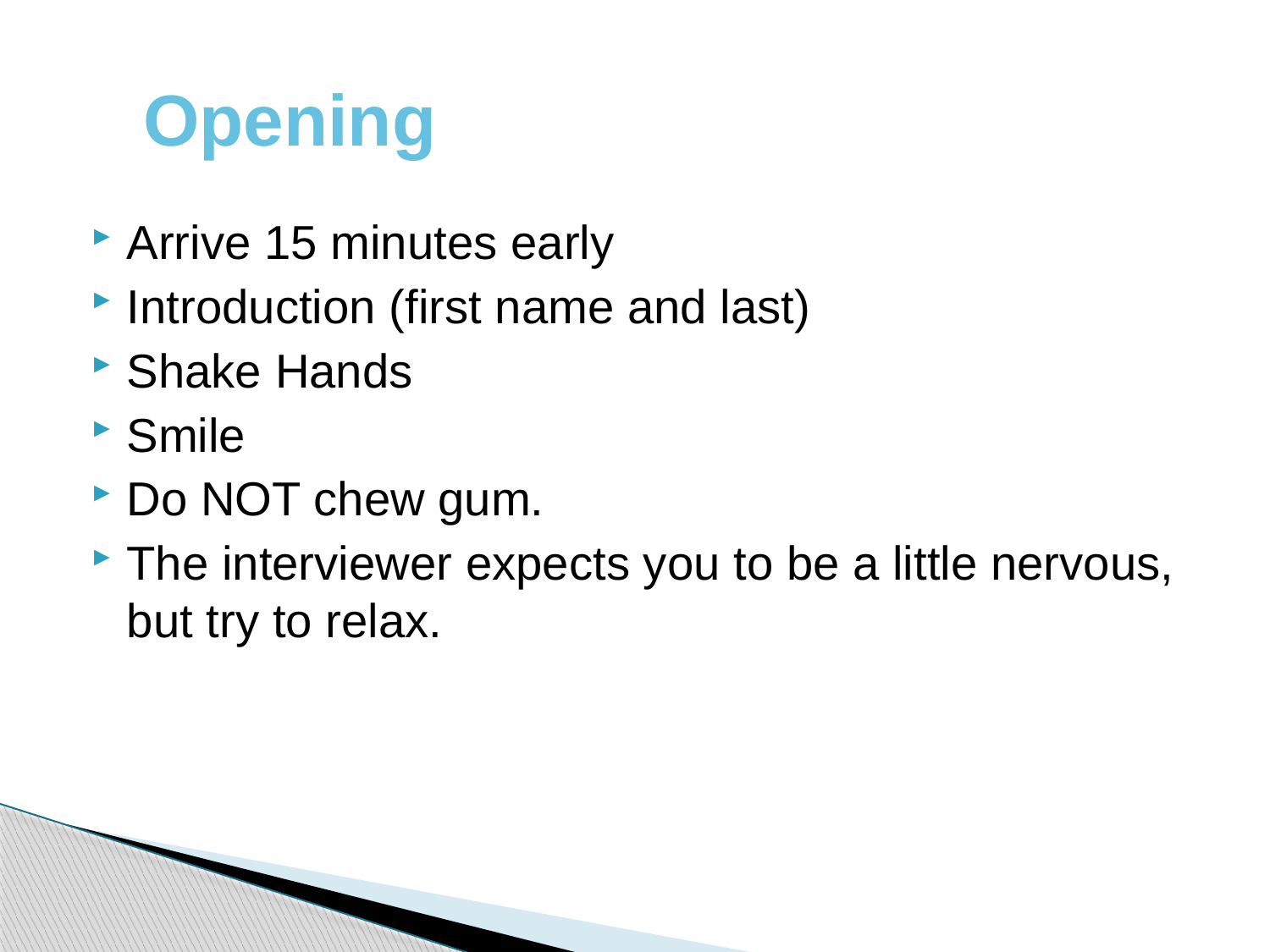

# Opening
Arrive 15 minutes early
Introduction (first name and last)
Shake Hands
Smile
Do NOT chew gum.
The interviewer expects you to be a little nervous, but try to relax.